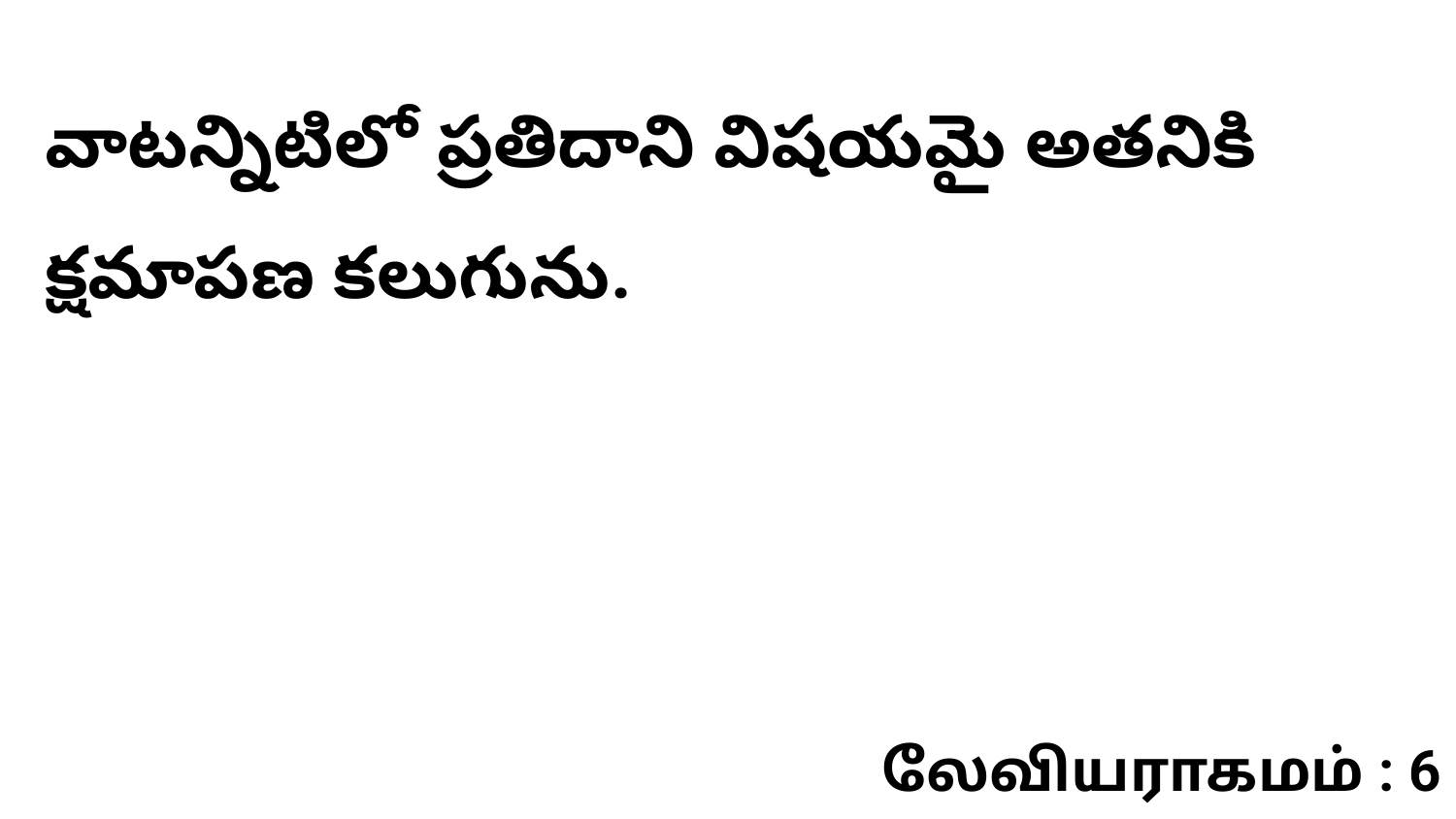

వాటన్నిటిలో ప్రతిదాని విషయమై అతనికి క్షమాపణ కలుగును.
லேவியராகமம் : 6